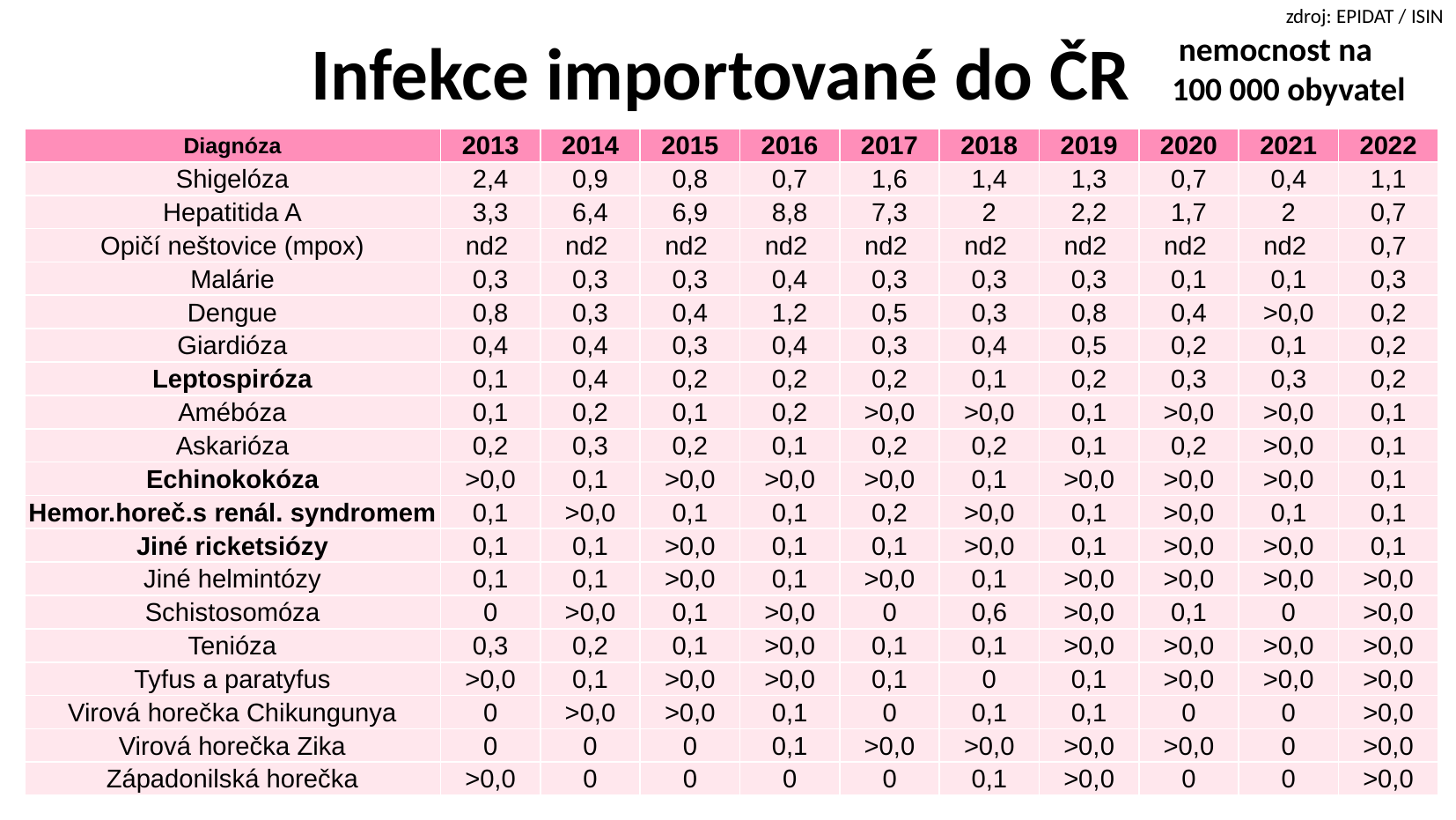

nemocnost na 100 000 obyvatel
zdroj: EPIDAT / ISIN
Infekce importované do ČR
| Diagnóza | 2013 | 2014 | 2015 | 2016 | 2017 | 2018 | 2019 | 2020 | 2021 | 2022 |
| --- | --- | --- | --- | --- | --- | --- | --- | --- | --- | --- |
| Shigelóza | 2,4 | 0,9 | 0,8 | 0,7 | 1,6 | 1,4 | 1,3 | 0,7 | 0,4 | 1,1 |
| Hepatitida A | 3,3 | 6,4 | 6,9 | 8,8 | 7,3 | 2 | 2,2 | 1,7 | 2 | 0,7 |
| Opičí neštovice (mpox) | nd2 | nd2 | nd2 | nd2 | nd2 | nd2 | nd2 | nd2 | nd2 | 0,7 |
| Malárie | 0,3 | 0,3 | 0,3 | 0,4 | 0,3 | 0,3 | 0,3 | 0,1 | 0,1 | 0,3 |
| Dengue | 0,8 | 0,3 | 0,4 | 1,2 | 0,5 | 0,3 | 0,8 | 0,4 | >0,0 | 0,2 |
| Giardióza | 0,4 | 0,4 | 0,3 | 0,4 | 0,3 | 0,4 | 0,5 | 0,2 | 0,1 | 0,2 |
| Leptospiróza | 0,1 | 0,4 | 0,2 | 0,2 | 0,2 | 0,1 | 0,2 | 0,3 | 0,3 | 0,2 |
| Amébóza | 0,1 | 0,2 | 0,1 | 0,2 | >0,0 | >0,0 | 0,1 | >0,0 | >0,0 | 0,1 |
| Askarióza | 0,2 | 0,3 | 0,2 | 0,1 | 0,2 | 0,2 | 0,1 | 0,2 | >0,0 | 0,1 |
| Echinokokóza | >0,0 | 0,1 | >0,0 | >0,0 | >0,0 | 0,1 | >0,0 | >0,0 | >0,0 | 0,1 |
| Hemor.horeč.s renál. syndromem | 0,1 | >0,0 | 0,1 | 0,1 | 0,2 | >0,0 | 0,1 | >0,0 | 0,1 | 0,1 |
| Jiné ricketsiózy | 0,1 | 0,1 | >0,0 | 0,1 | 0,1 | >0,0 | 0,1 | >0,0 | >0,0 | 0,1 |
| Jiné helmintózy | 0,1 | 0,1 | >0,0 | 0,1 | >0,0 | 0,1 | >0,0 | >0,0 | >0,0 | >0,0 |
| Schistosomóza | 0 | >0,0 | 0,1 | >0,0 | 0 | 0,6 | >0,0 | 0,1 | 0 | >0,0 |
| Tenióza | 0,3 | 0,2 | 0,1 | >0,0 | 0,1 | 0,1 | >0,0 | >0,0 | >0,0 | >0,0 |
| Tyfus a paratyfus | >0,0 | 0,1 | >0,0 | >0,0 | 0,1 | 0 | 0,1 | >0,0 | >0,0 | >0,0 |
| Virová horečka Chikungunya | 0 | >0,0 | >0,0 | 0,1 | 0 | 0,1 | 0,1 | 0 | 0 | >0,0 |
| Virová horečka Zika | 0 | 0 | 0 | 0,1 | >0,0 | >0,0 | >0,0 | >0,0 | 0 | >0,0 |
| Západonilská horečka | >0,0 | 0 | 0 | 0 | 0 | 0,1 | >0,0 | 0 | 0 | >0,0 |